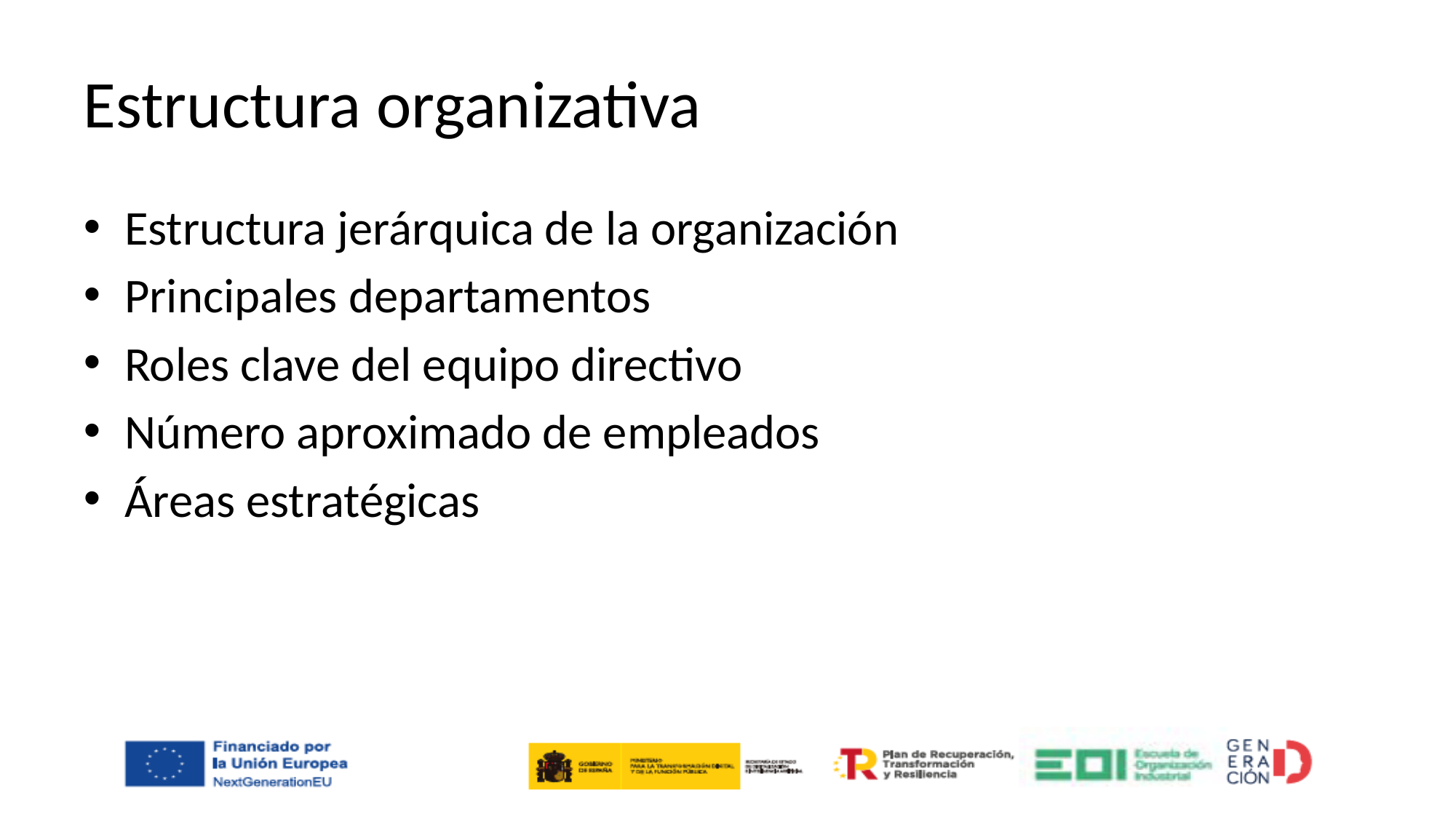

# Estructura organizativa
Estructura jerárquica de la organización
Principales departamentos
Roles clave del equipo directivo
Número aproximado de empleados
Áreas estratégicas